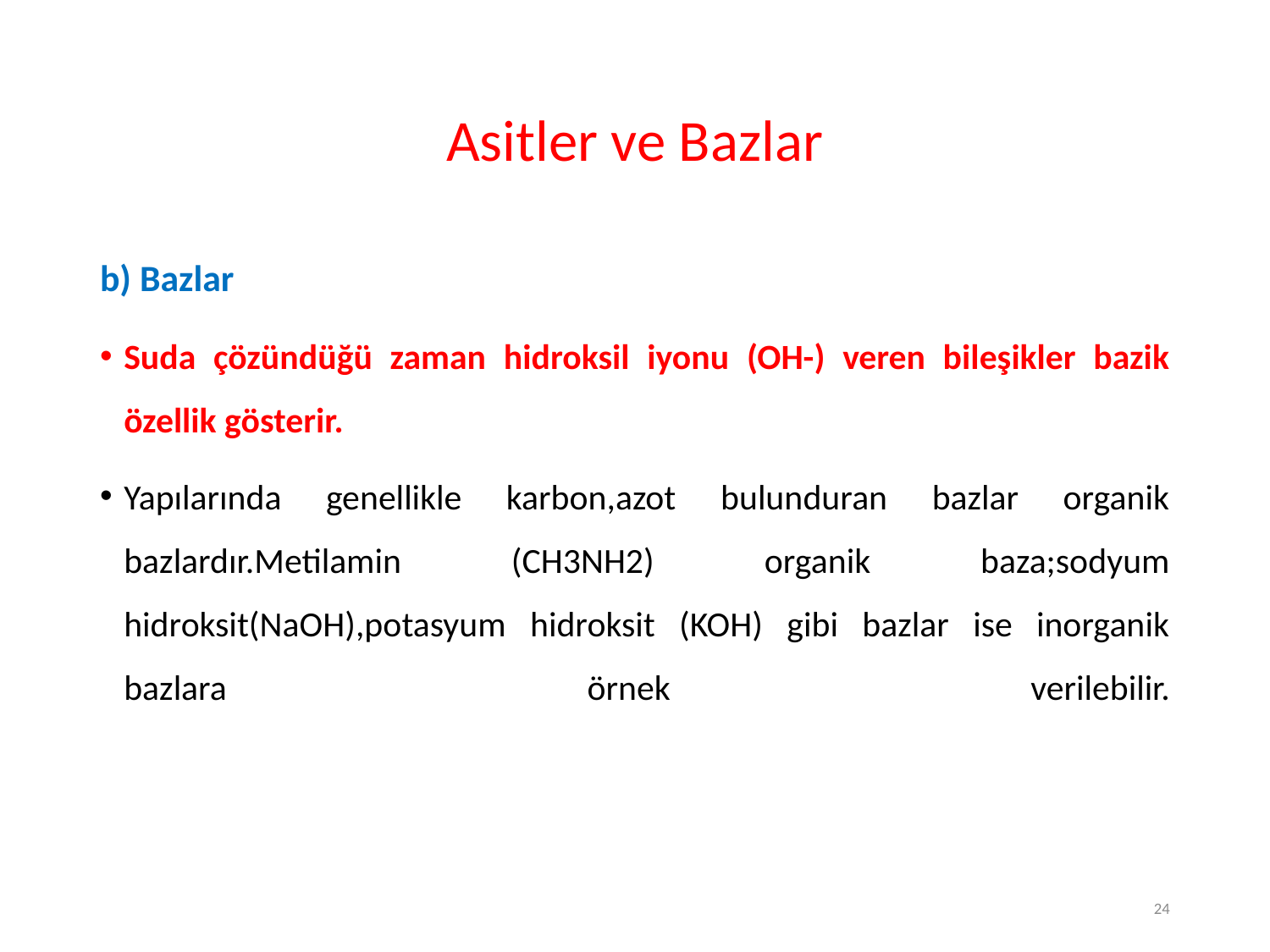

# Asitler ve Bazlar
b) Bazlar
Suda çözündüğü zaman hidroksil iyonu (OH-) veren bileşikler bazik özellik gösterir.
Yapılarında genellikle karbon,azot bulunduran bazlar organik bazlardır.Metilamin (CH3NH2) organik baza;sodyum hidroksit(NaOH),potasyum hidroksit (KOH) gibi bazlar ise inorganik bazlara örnek verilebilir.
24